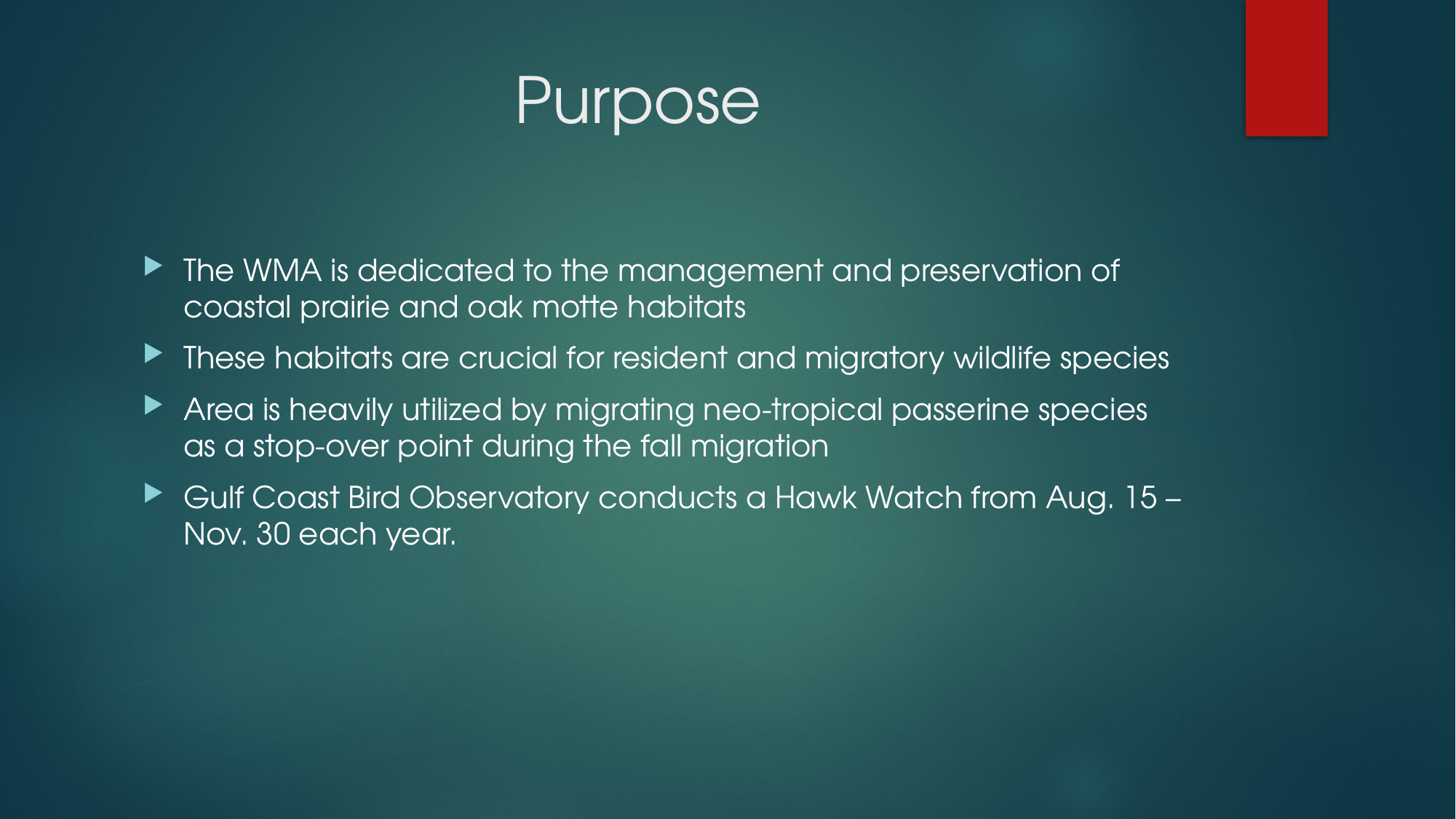

# Purpose
The WMA is dedicated to the management and preservation of coastal prairie and oak motte habitats
These habitats are crucial for resident and migratory wildlife species
Area is heavily utilized by migrating neo-tropical passerine species as a stop-over point during the fall migration
Gulf Coast Bird Observatory conducts a Hawk Watch from Aug. 15 – Nov. 30 each year.